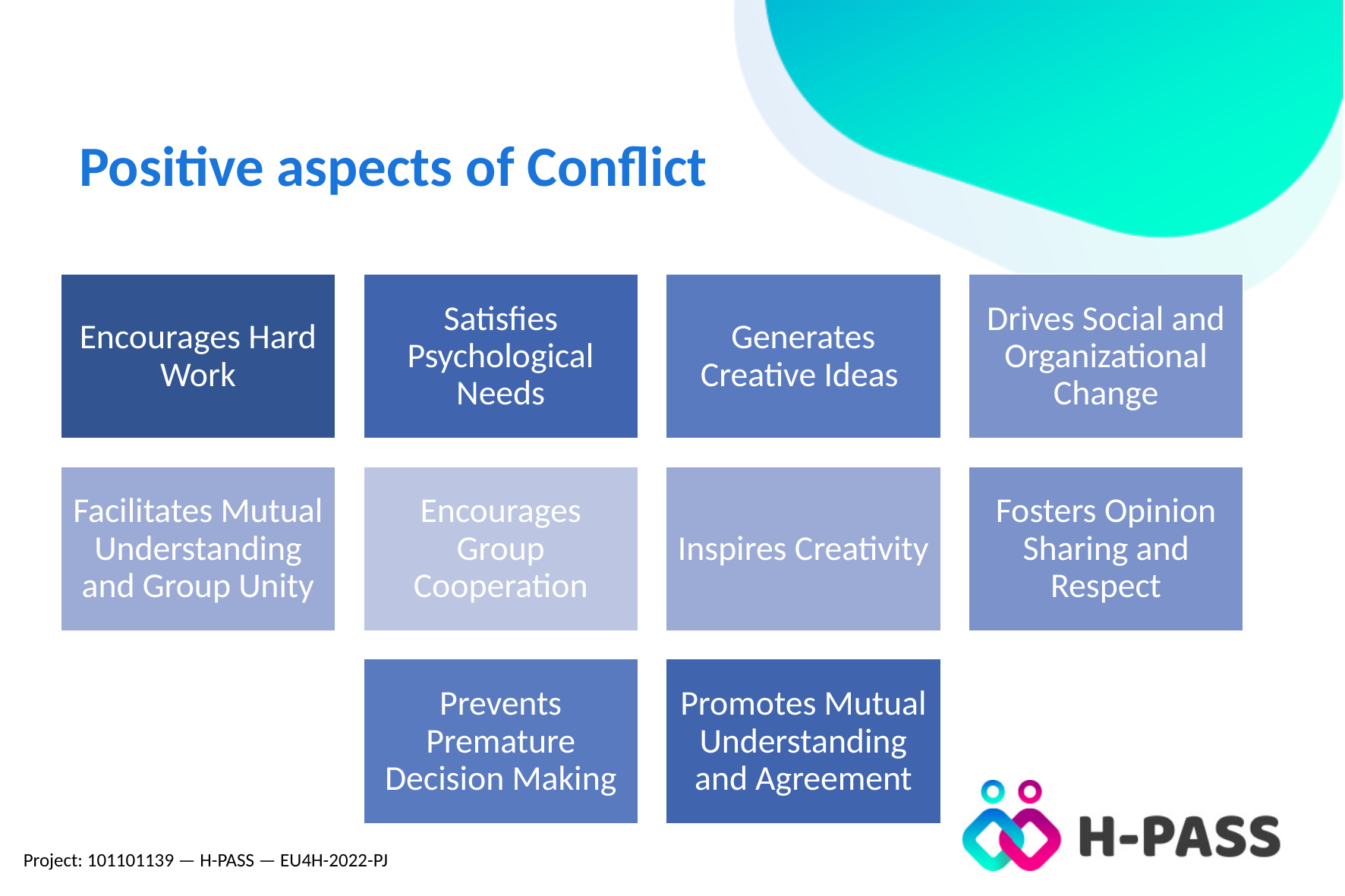

# Positive aspects of Conflict
Encourages Hard Work
Satisfies Psychological Needs
Generates Creative Ideas
Drives Social and Organizational Change
Facilitates Mutual Understanding and Group Unity
Encourages Group Cooperation
Inspires Creativity
Fosters Opinion Sharing and Respect
Prevents Premature Decision Making
Promotes Mutual Understanding and Agreement
Project: 101101139 — H-PASS — EU4H-2022-PJ